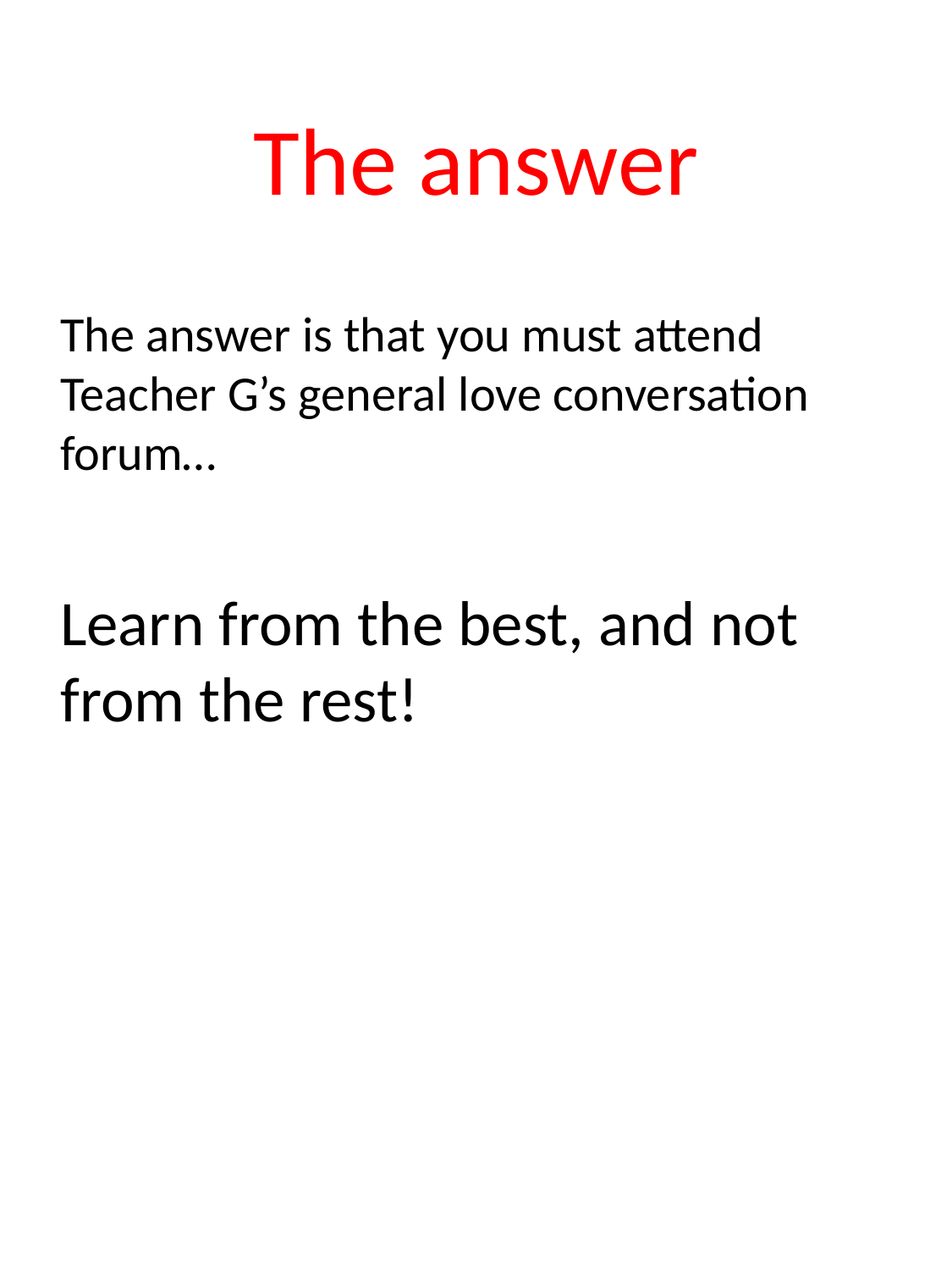

# The answer
The answer is that you must attend Teacher G’s general love conversation forum…

Learn from the best, and not from the rest!